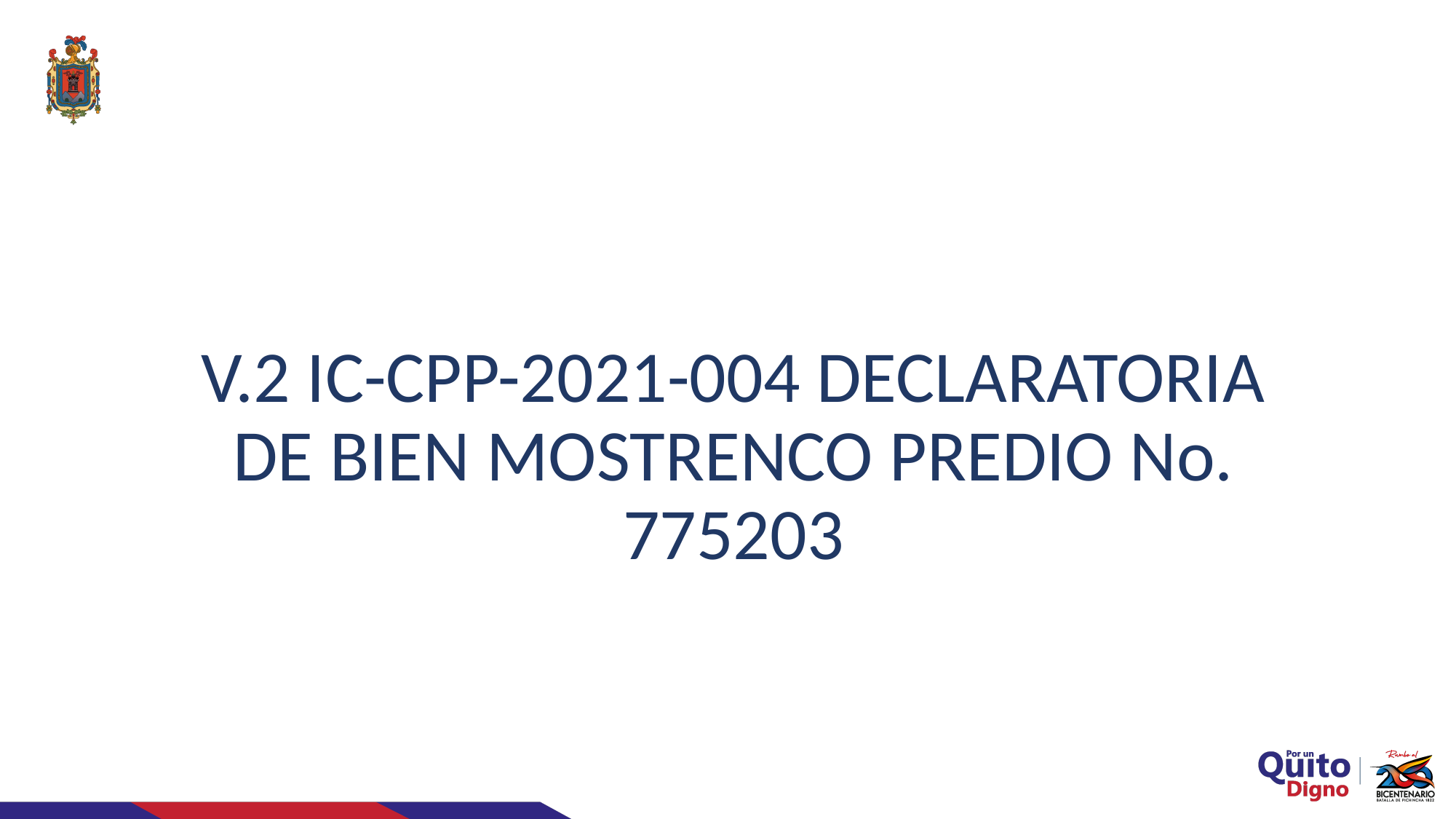

# V.2 IC-CPP-2021-004 DECLARATORIA DE BIEN MOSTRENCO PREDIO No. 775203